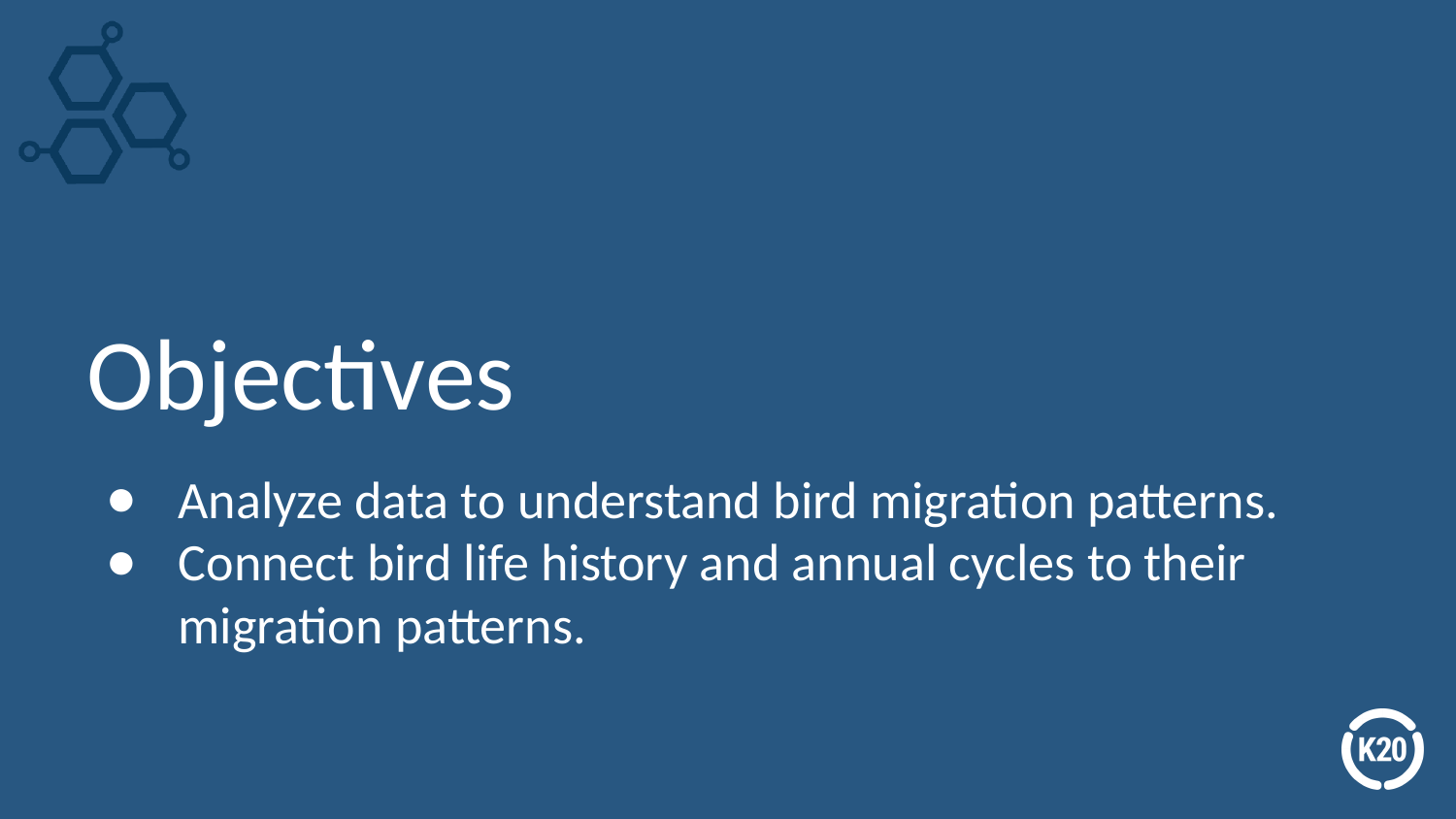

# Objectives
Analyze data to understand bird migration patterns.
Connect bird life history and annual cycles to their migration patterns.